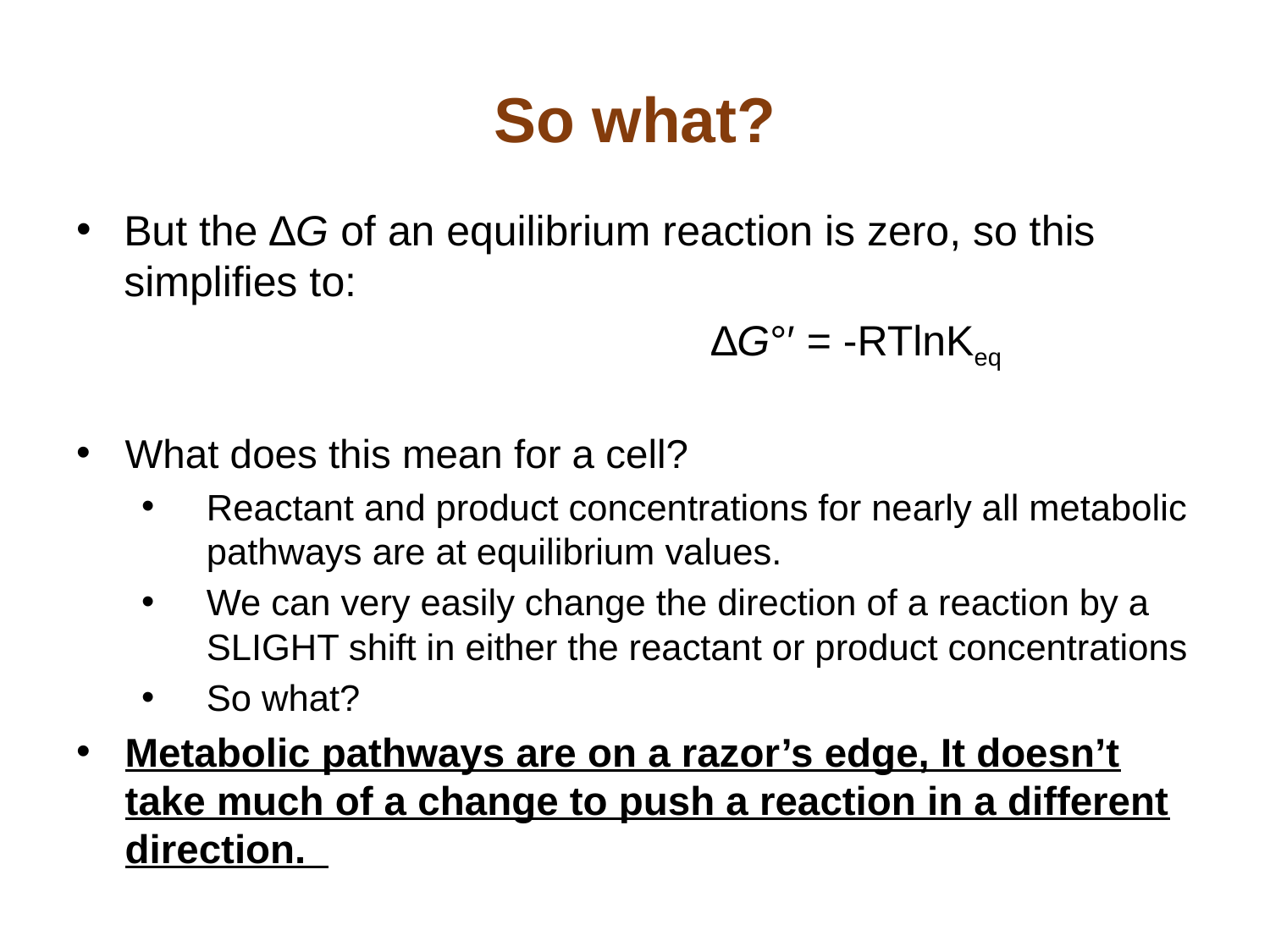

# So what?
But the ∆G of an equilibrium reaction is zero, so this simplifies to:
					∆G°′ = -RTlnKeq
What does this mean for a cell?
Reactant and product concentrations for nearly all metabolic pathways are at equilibrium values.
We can very easily change the direction of a reaction by a SLIGHT shift in either the reactant or product concentrations
So what?
Metabolic pathways are on a razor’s edge, It doesn’t take much of a change to push a reaction in a different direction.